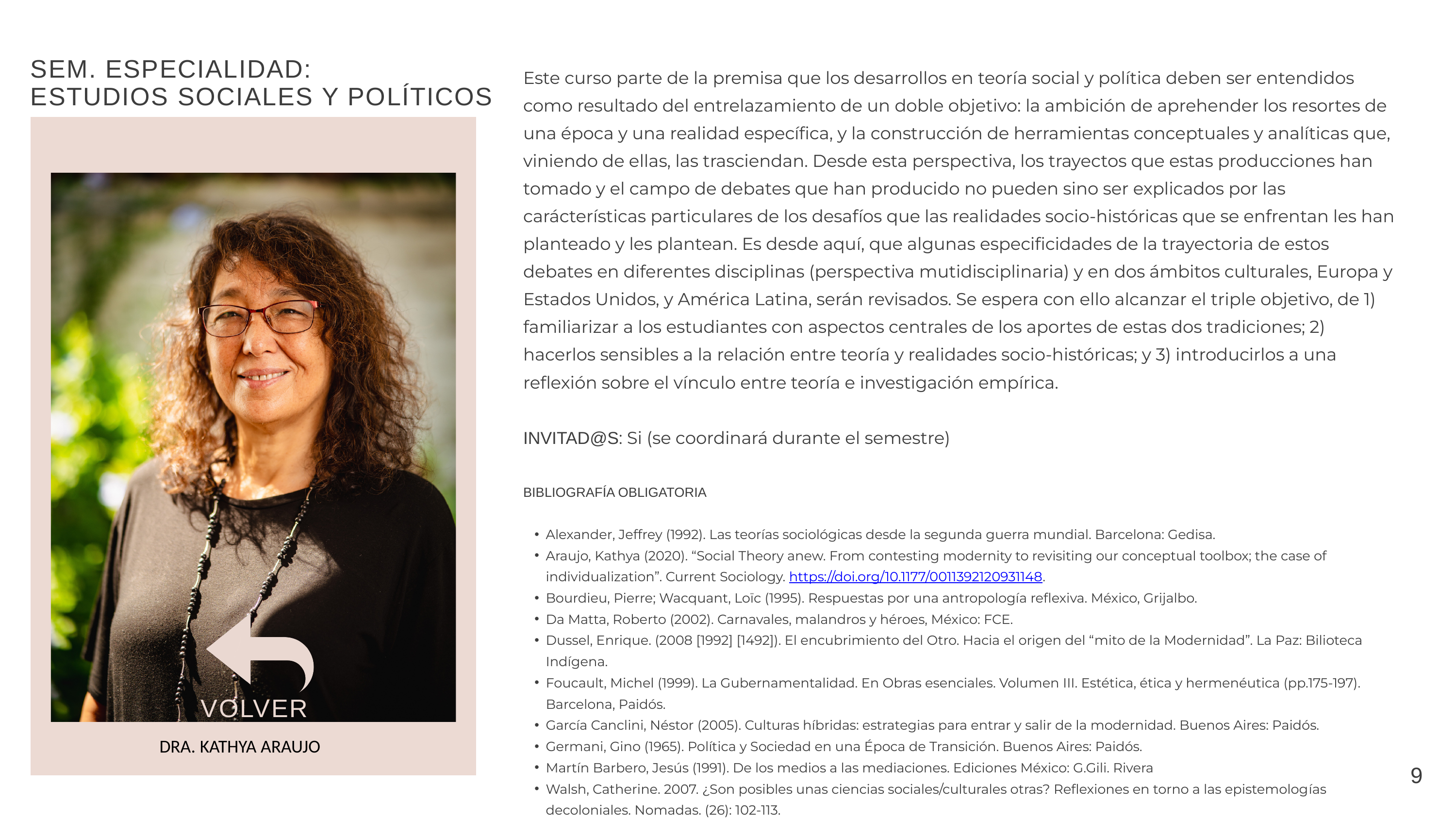

SEM. ESPECIALIDAD:
ESTUDIOS SOCIALES Y POLÍTICOS
Este curso parte de la premisa que los desarrollos en teoría social y política deben ser entendidos como resultado del entrelazamiento de un doble objetivo: la ambición de aprehender los resortes de una época y una realidad específica, y la construcción de herramientas conceptuales y analíticas que, viniendo de ellas, las trasciendan. Desde esta perspectiva, los trayectos que estas producciones han tomado y el campo de debates que han producido no pueden sino ser explicados por las carácterísticas particulares de los desafíos que las realidades socio-históricas que se enfrentan les han planteado y les plantean. Es desde aquí, que algunas especificidades de la trayectoria de estos debates en diferentes disciplinas (perspectiva mutidisciplinaria) y en dos ámbitos culturales, Europa y Estados Unidos, y América Latina, serán revisados. Se espera con ello alcanzar el triple objetivo, de 1) familiarizar a los estudiantes con aspectos centrales de los aportes de estas dos tradiciones; 2) hacerlos sensibles a la relación entre teoría y realidades socio-históricas; y 3) introducirlos a una reflexión sobre el vínculo entre teoría e investigación empírica.

INVITAD@S: Si (se coordinará durante el semestre)

BIBLIOGRAFÍA OBLIGATORIA

Alexander, Jeffrey (1992). Las teorías sociológicas desde la segunda guerra mundial. Barcelona: Gedisa.
Araujo, Kathya (2020). “Social Theory anew. From contesting modernity to revisiting our conceptual toolbox; the case of individualization”. Current Sociology. https://doi.org/10.1177/0011392120931148.
Bourdieu, Pierre; Wacquant, Loïc (1995). Respuestas por una antropología reflexiva. México, Grijalbo.
Da Matta, Roberto (2002). Carnavales, malandros y héroes, México: FCE.
Dussel, Enrique. (2008 [1992] [1492]). El encubrimiento del Otro. Hacia el origen del “mito de la Modernidad”. La Paz: Bilioteca Indígena.
Foucault, Michel (1999). La Gubernamentalidad. En Obras esenciales. Volumen III. Estética, ética y hermenéutica (pp.175-197). Barcelona, Paidós.
García Canclini, Néstor (2005). Culturas híbridas: estrategias para entrar y salir de la modernidad. Buenos Aires: Paidós.
Germani, Gino (1965). Política y Sociedad en una Época de Transición. Buenos Aires: Paidós.
Martín Barbero, Jesús (1991). De los medios a las mediaciones. Ediciones México: G.Gili. Rivera
Walsh, Catherine. 2007. ¿Son posibles unas ciencias sociales/culturales otras? Reflexiones en torno a las epistemologías decoloniales. Nomadas. (26): 102-113.

VOLVER
DRA. KATHYA ARAUJO
9